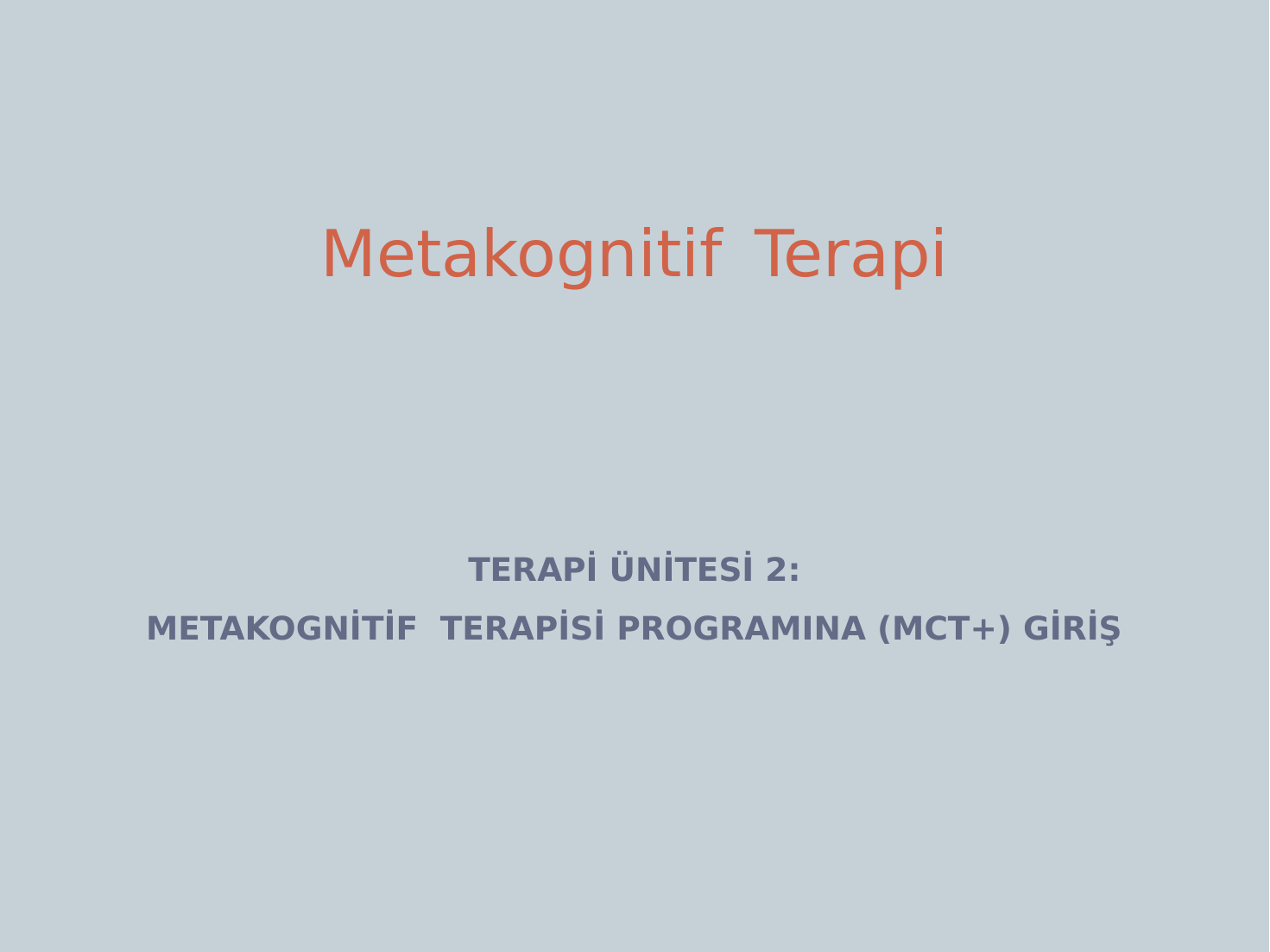

Metakognitif  Terapi
# TERAPİ ÜNİTESİ 2: METAKOGNİTİF  TERAPİSİ PROGRAMINA (MCT+) GİRİŞ